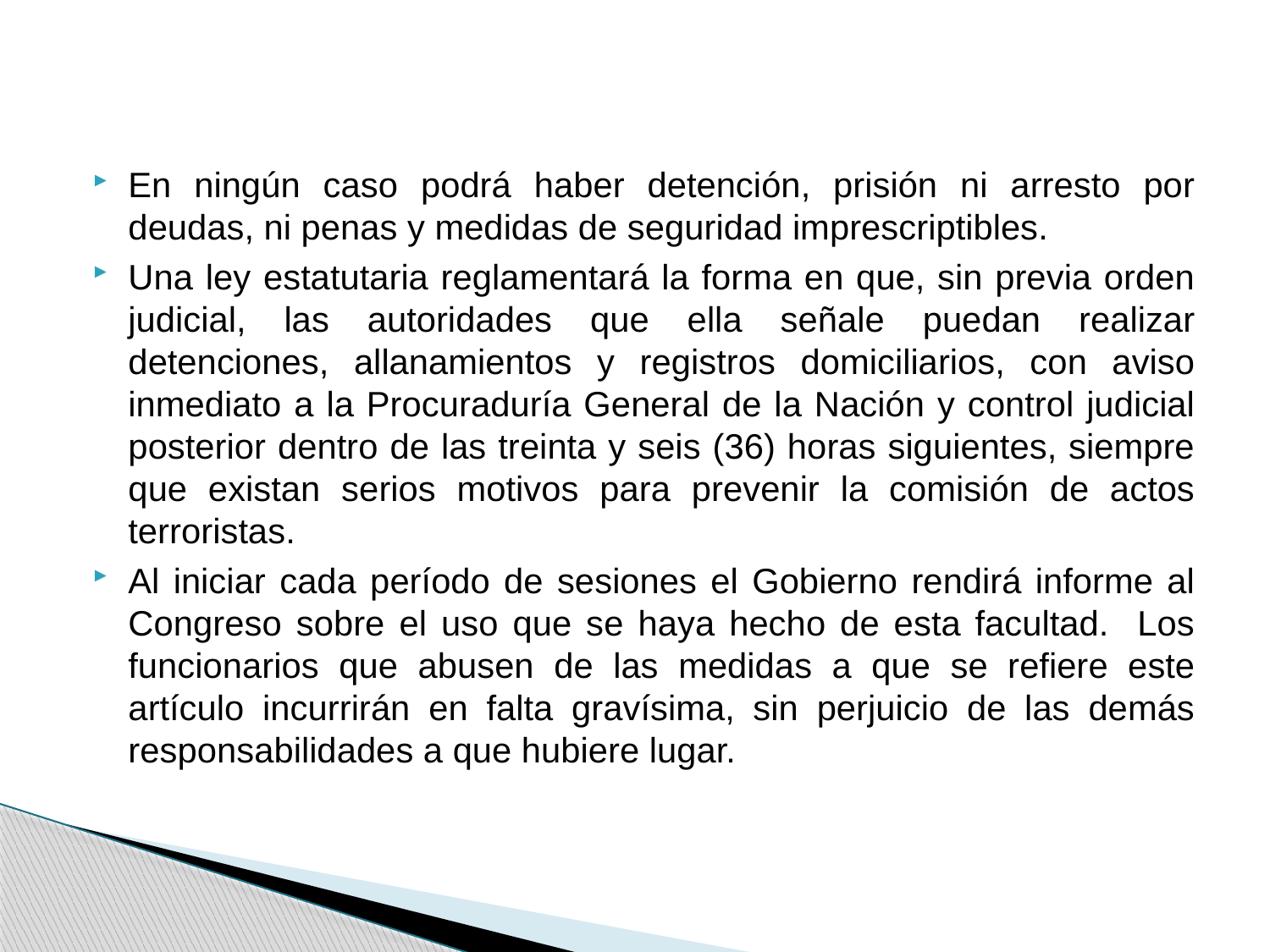

En ningún caso podrá haber detención, prisión ni arresto por deudas, ni penas y medidas de seguridad imprescriptibles.
Una ley estatutaria reglamentará la forma en que, sin previa orden judicial, las autoridades que ella señale puedan realizar detenciones, allanamientos y registros domiciliarios, con aviso inmediato a la Procuraduría General de la Nación y control judicial posterior dentro de las treinta y seis (36) horas siguientes, siempre que existan serios motivos para prevenir la comisión de actos terroristas.
Al iniciar cada período de sesiones el Gobierno rendirá informe al Congreso sobre el uso que se haya hecho de esta facultad.  Los funcionarios que abusen de las medidas a que se refiere este artículo incurrirán en falta gravísima, sin perjuicio de las demás responsabilidades a que hubiere lugar.